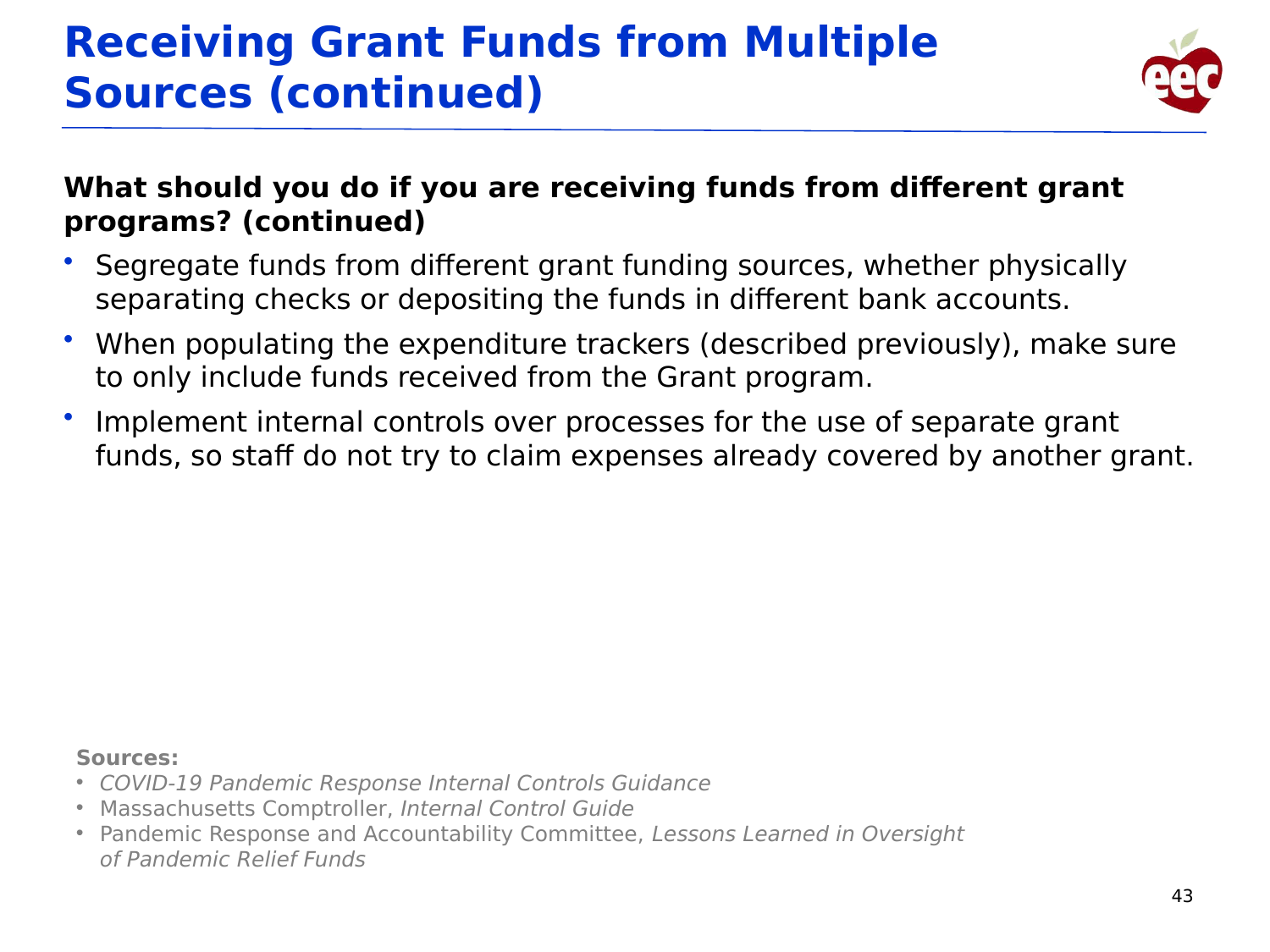

# Receiving Grant Funds from Multiple Sources (continued)
What should you do if you are receiving funds from different grant programs? (continued)
Segregate funds from different grant funding sources, whether physically separating checks or depositing the funds in different bank accounts.
When populating the expenditure trackers (described previously), make sure to only include funds received from the Grant program.
Implement internal controls over processes for the use of separate grant funds, so staff do not try to claim expenses already covered by another grant.

Sources:
COVID-19 Pandemic Response Internal Controls Guidance
Massachusetts Comptroller, Internal Control Guide
Pandemic Response and Accountability Committee, Lessons Learned in Oversight of Pandemic Relief Funds
43